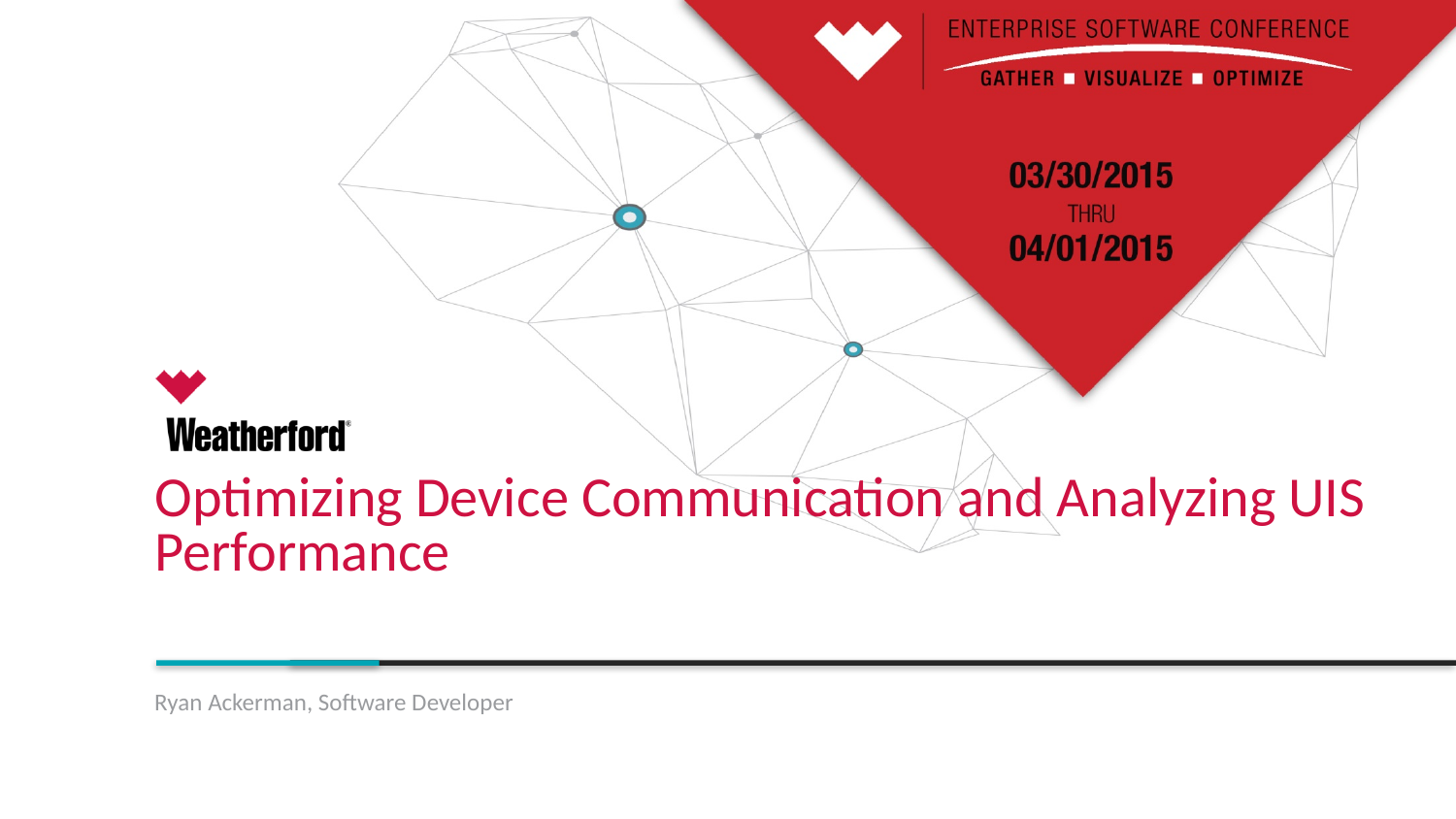

Optimizing Device Communication and Analyzing UIS Performance

Ryan Ackerman, Software Developer